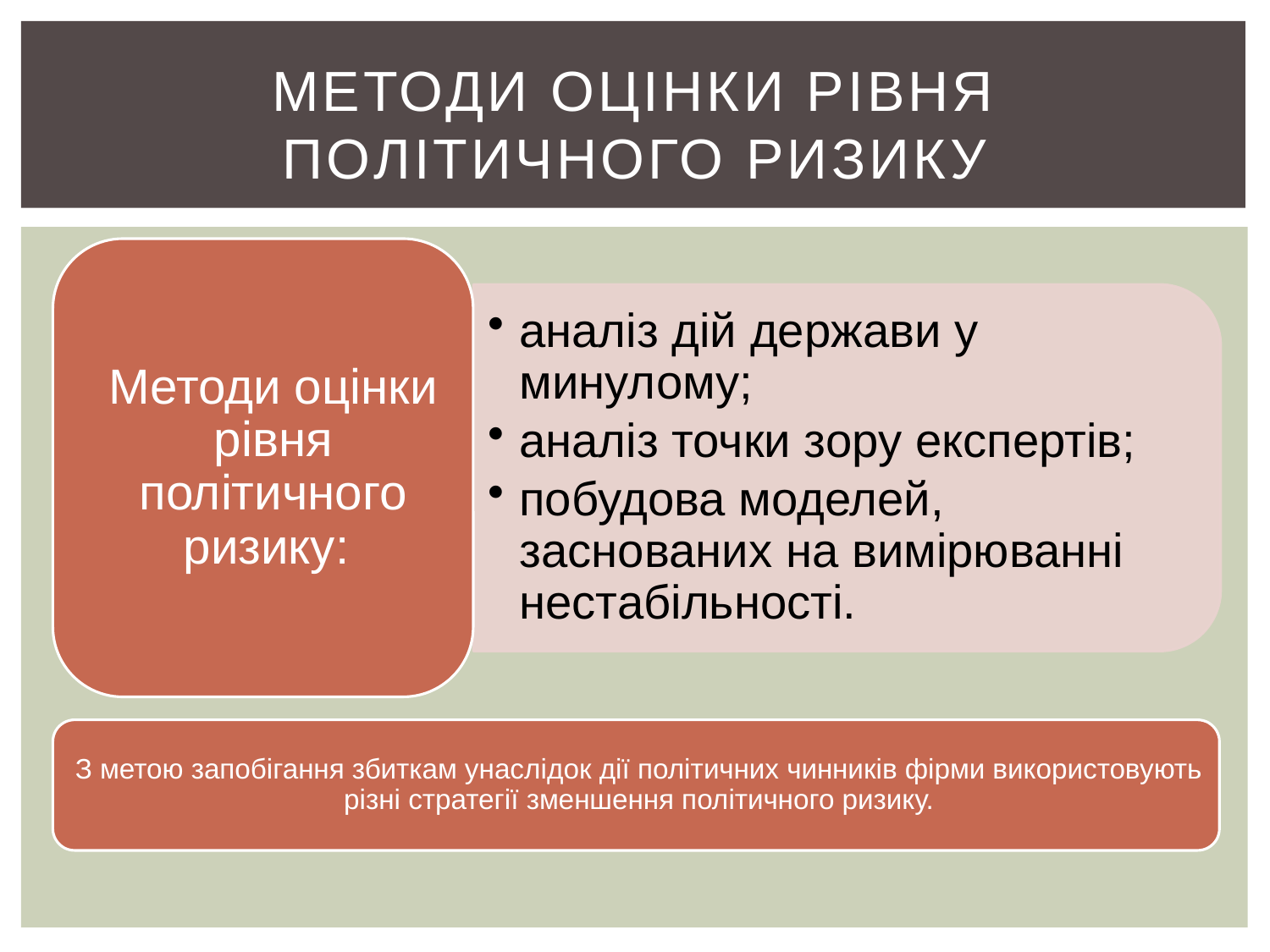

# Методи оцінки рівня політичного ризику
аналіз дій держави у минулому;
аналіз точки зору експертів;
побудова моделей, заснованих на вимірюванні нестабільності.
Методи оцінки рівня політичного ризику:
З метою запобігання збиткам унаслідок дії політичних чинників фірми використовують різні стратегії зменшення політичного ризику.